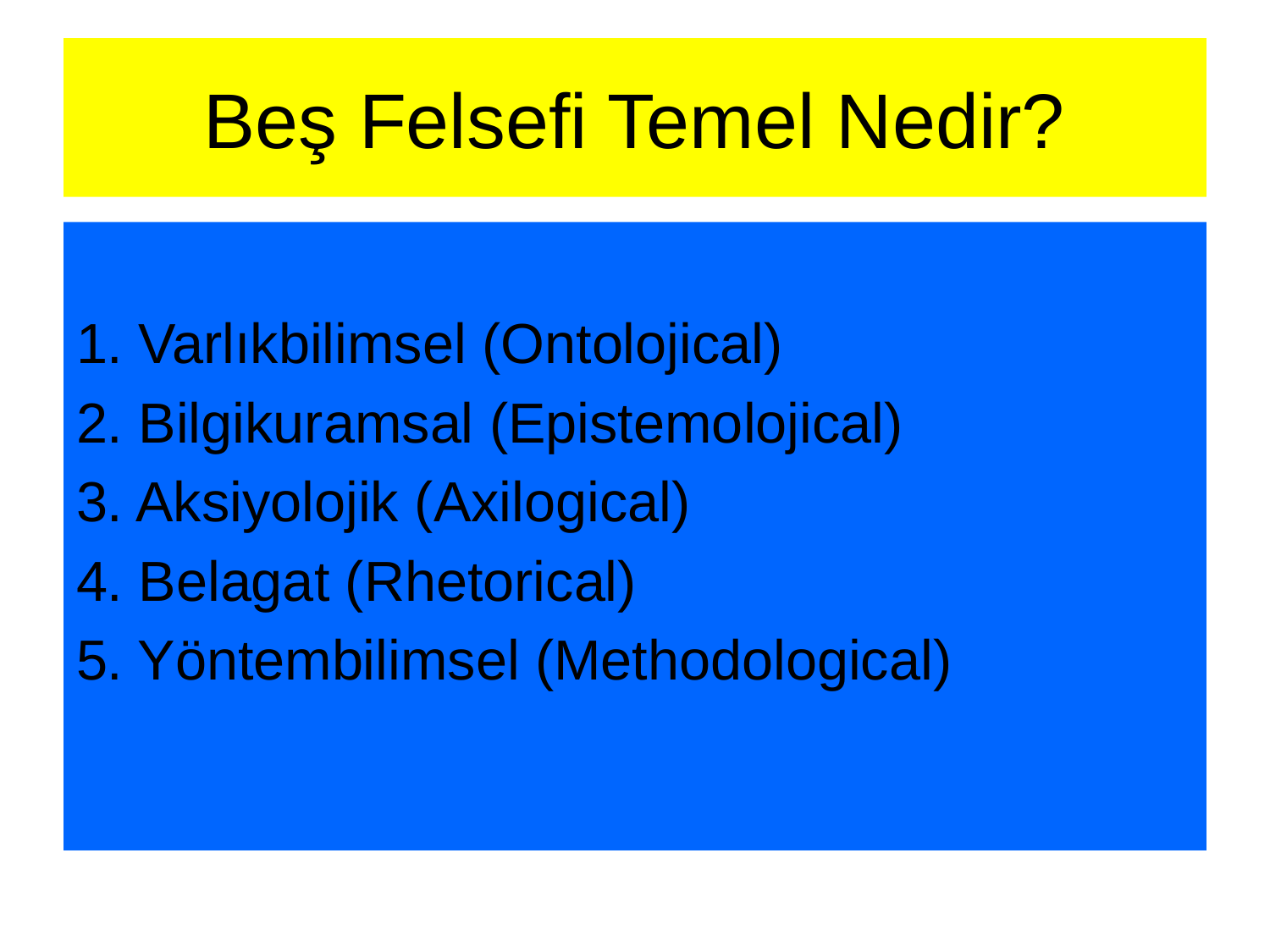

# Beş Felsefi Temel Nedir?

1. Varlıkbilimsel (Ontolojical)
2. Bilgikuramsal (Epistemolojical)
3. Aksiyolojik (Axilogical)
4. Belagat (Rhetorical)
5. Yöntembilimsel (Methodological)